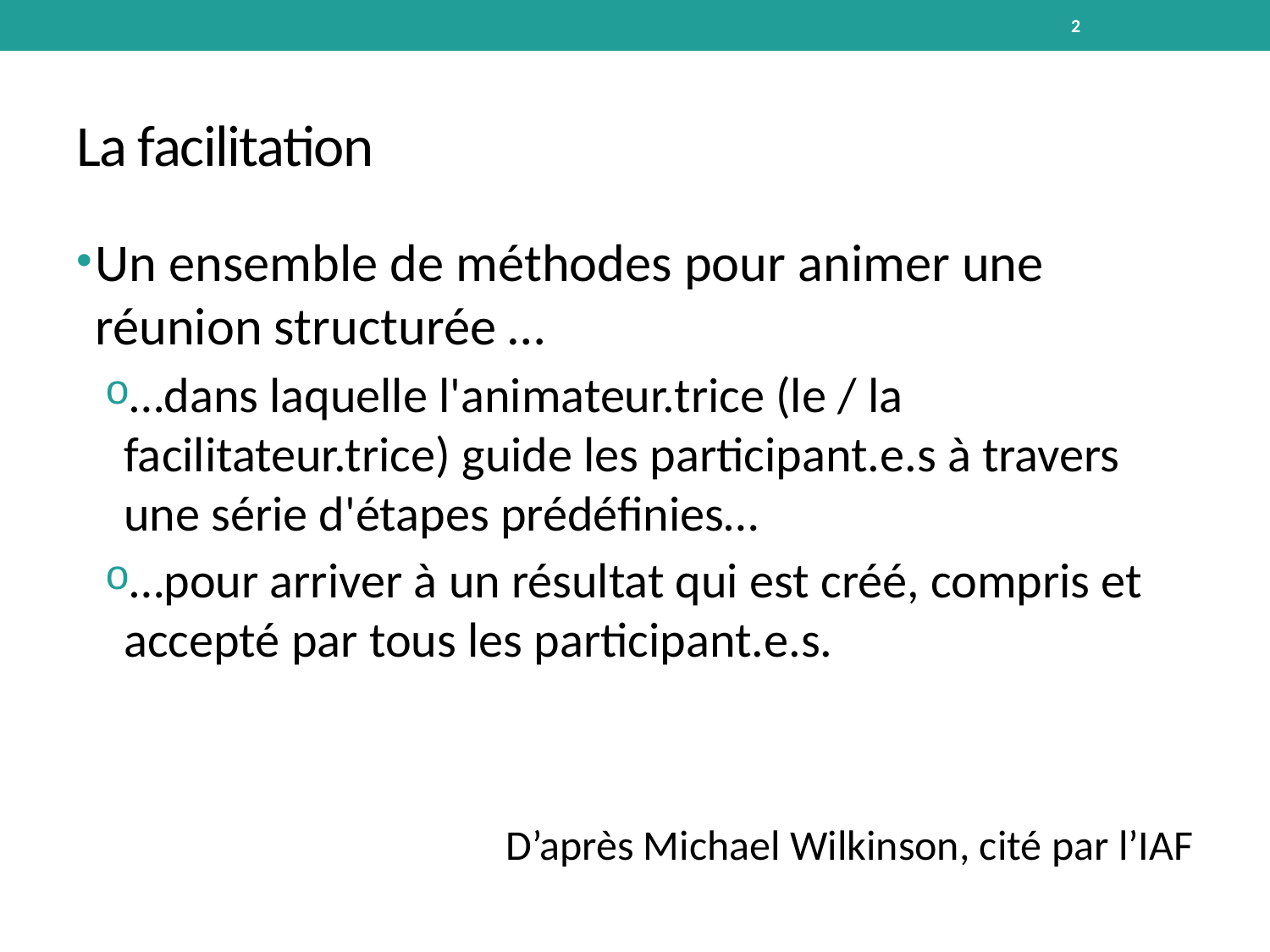

2
# La facilitation
Un ensemble de méthodes pour animer une réunion structurée …
…dans laquelle l'animateur.trice (le / la facilitateur.trice) guide les participant.e.s à travers une série d'étapes prédéfinies…
…pour arriver à un résultat qui est créé, compris et accepté par tous les participant.e.s.

D’après Michael Wilkinson, cité par l’IAF